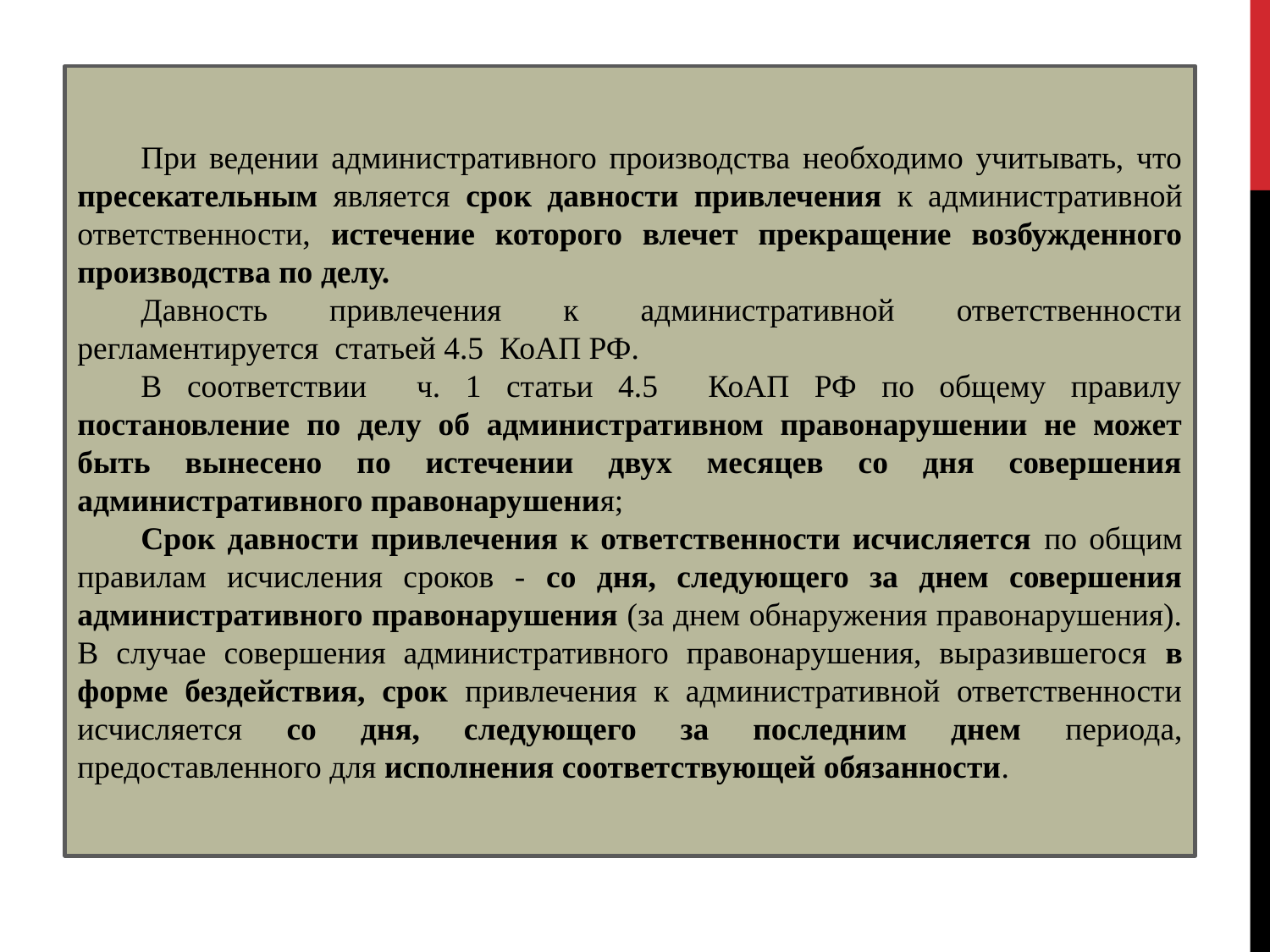

При ведении административного производства необходимо учитывать, что пресекательным является срок давности привлечения к административной ответственности, истечение которого влечет прекращение возбужденного производства по делу.
Давность привлечения к административной ответственности регламентируется  статьей 4.5  КоАП РФ.
В соответствии  ч. 1 статьи 4.5  КоАП РФ по общему правилу постановление по делу об административном правонарушении не может быть вынесено по истечении двух месяцев со дня совершения административного правонарушения;
Срок давности привлечения к ответственности исчисляется по общим правилам исчисления сроков - со дня, следующего за днем совершения административного правонарушения (за днем обнаружения правонарушения). В случае совершения административного правонарушения, выразившегося в форме бездействия, срок привлечения к административной ответственности исчисляется со дня, следующего за последним днем периода, предоставленного для исполнения соответствующей обязанности.